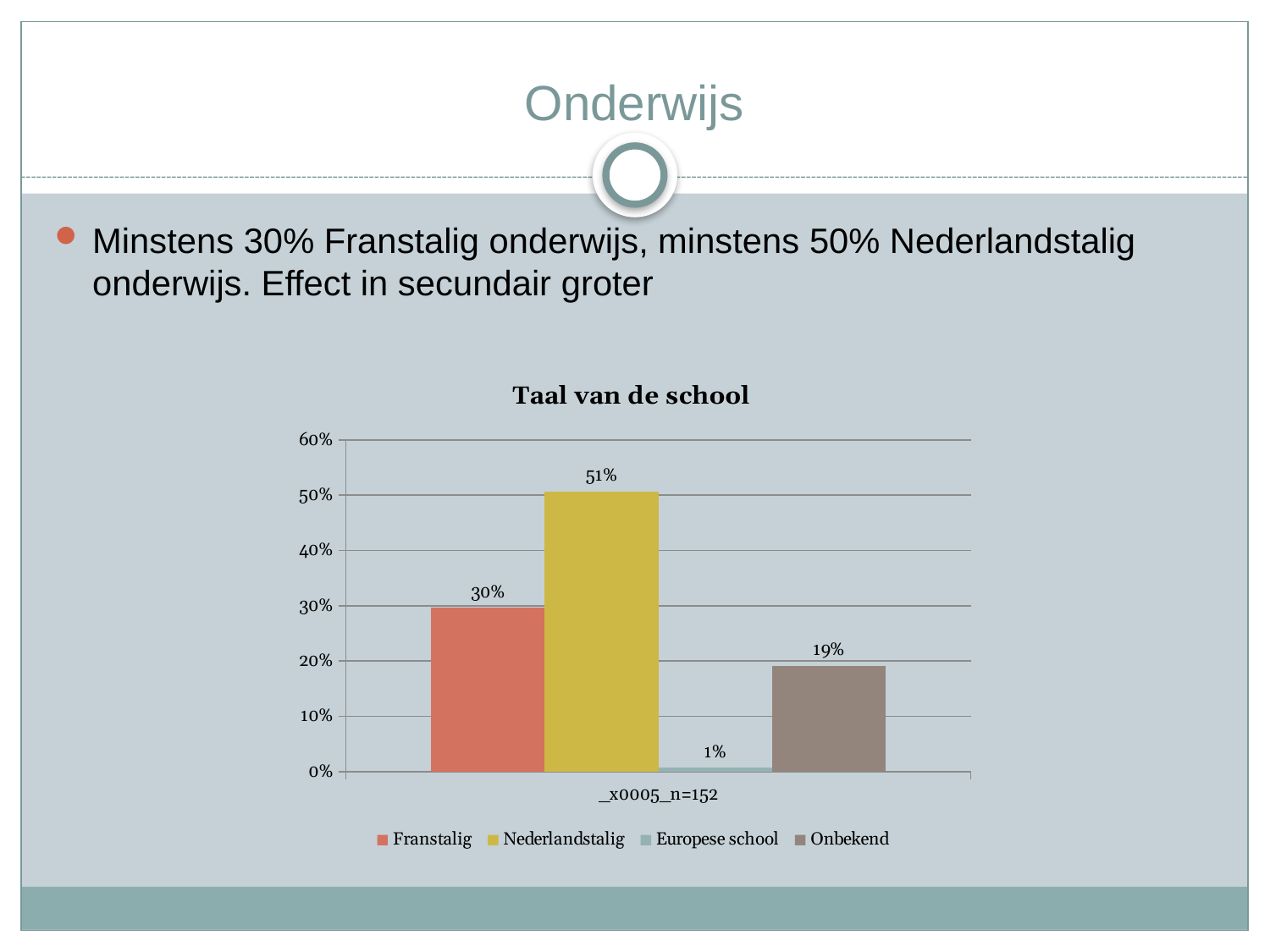

# Onderwijs
Minstens 30% Franstalig onderwijs, minstens 50% Nederlandstalig onderwijs. Effect in secundair groter

### Chart: Taal van de school

| Category | Franstalig  | Nederlandstalig  | Europese school  | Onbekend  |
|---|---|---|---|---|
| _x0005_n=152 | 0.296052631578947 | 0.506578947368421 | 0.00657894736842105 | 0.190789473684211 |